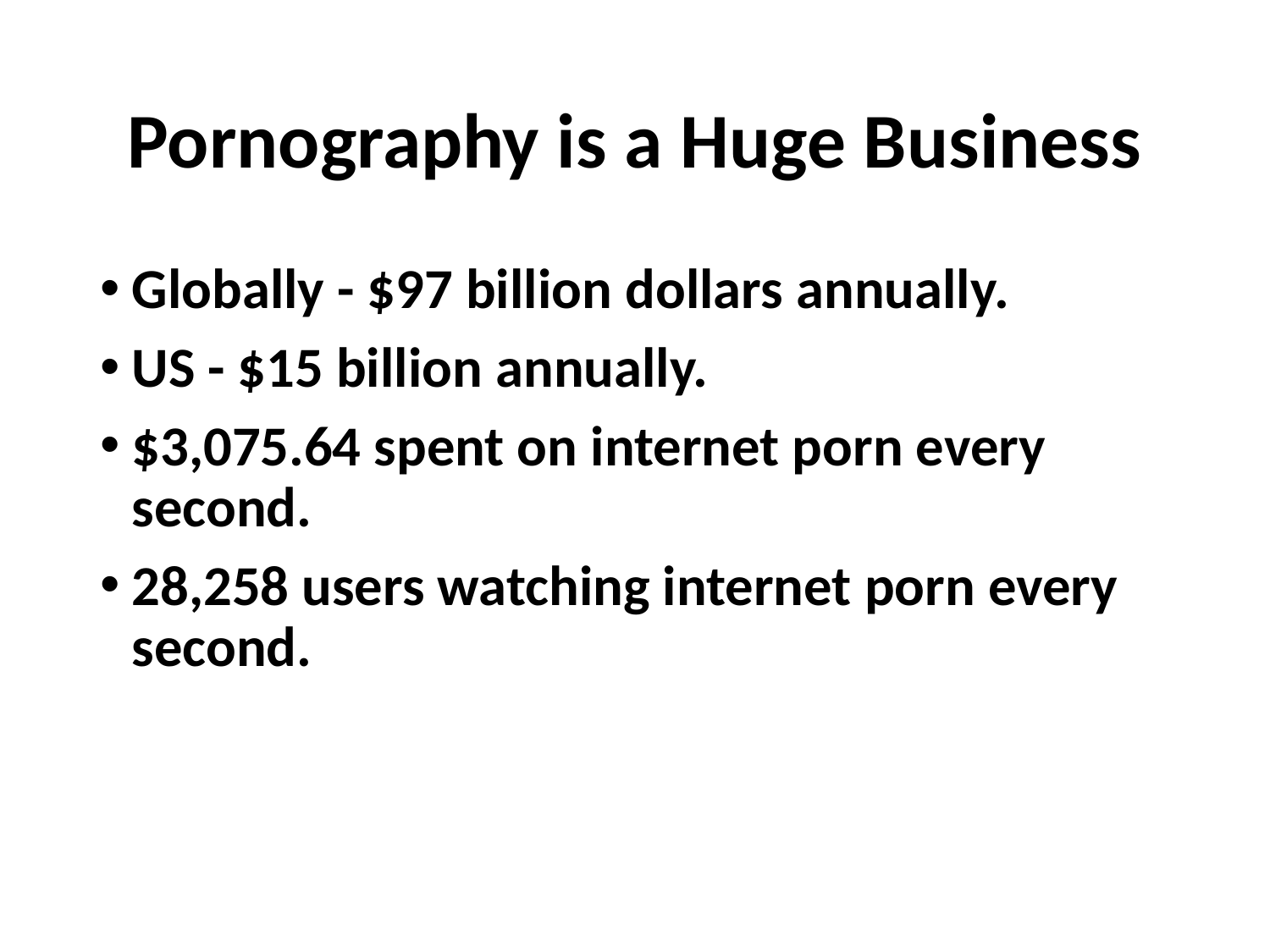

# Pornography is a Huge Business
Globally - $97 billion dollars annually.
US - $15 billion annually.
$3,075.64 spent on internet porn every second.
28,258 users watching internet porn every second.